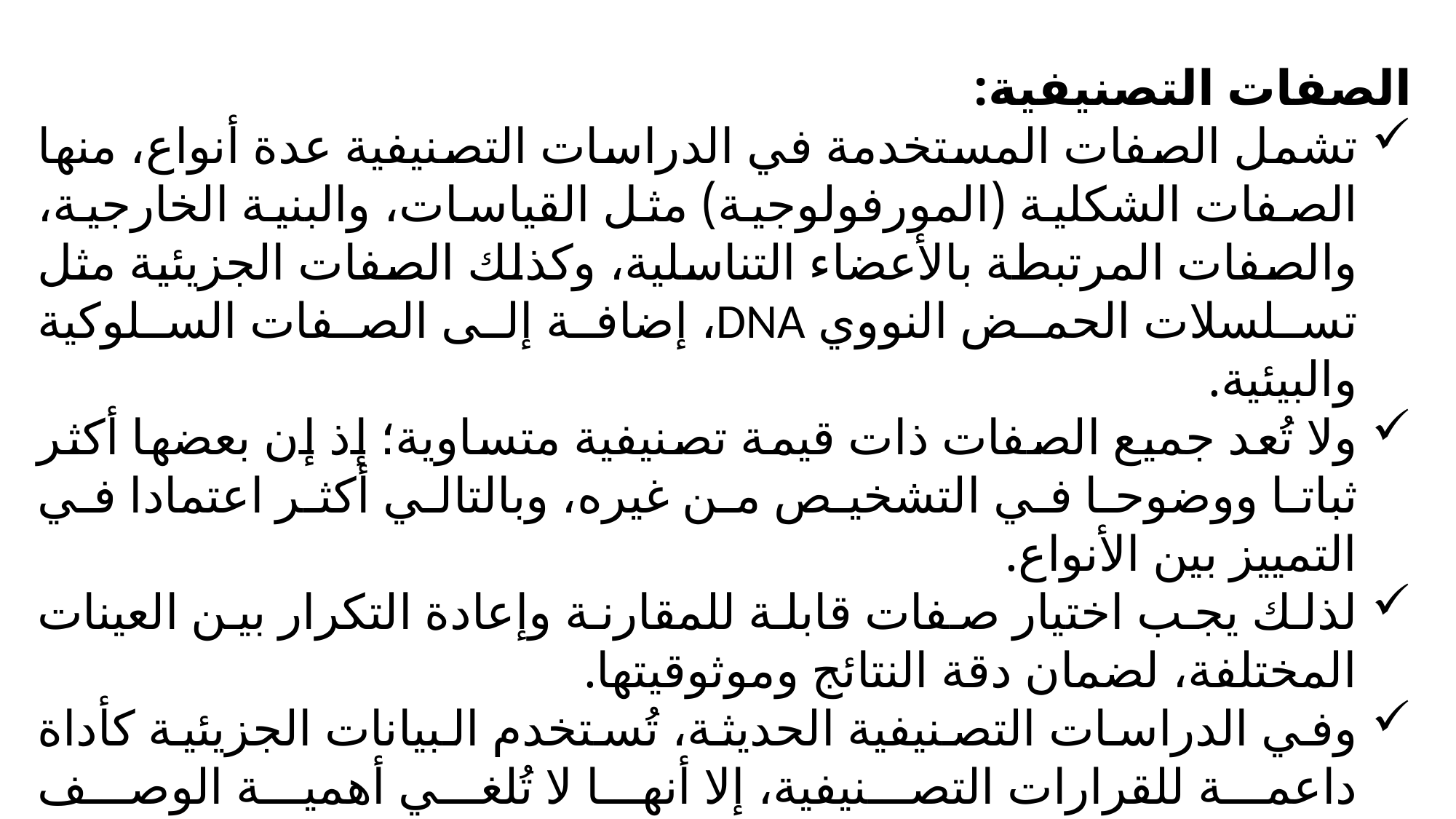

الصفات التصنيفية:
تشمل الصفات المستخدمة في الدراسات التصنيفية عدة أنواع، منها الصفات الشكلية (المورفولوجية) مثل القياسات، والبنية الخارجية، والصفات المرتبطة بالأعضاء التناسلية، وكذلك الصفات الجزيئية مثل تسلسلات الحمض النووي DNA، إضافة إلى الصفات السلوكية والبيئية.
ولا تُعد جميع الصفات ذات قيمة تصنيفية متساوية؛ إذ إن بعضها أكثر ثباتا ووضوحا في التشخيص من غيره، وبالتالي أكثر اعتمادا في التمييز بين الأنواع.
لذلك يجب اختيار صفات قابلة للمقارنة وإعادة التكرار بين العينات المختلفة، لضمان دقة النتائج وموثوقيتها.
وفي الدراسات التصنيفية الحديثة، تُستخدم البيانات الجزيئية كأداة داعمة للقرارات التصنيفية، إلا أنها لا تُلغي أهمية الوصف المورفولوجي، بل تُكمله وتعزز دقته.